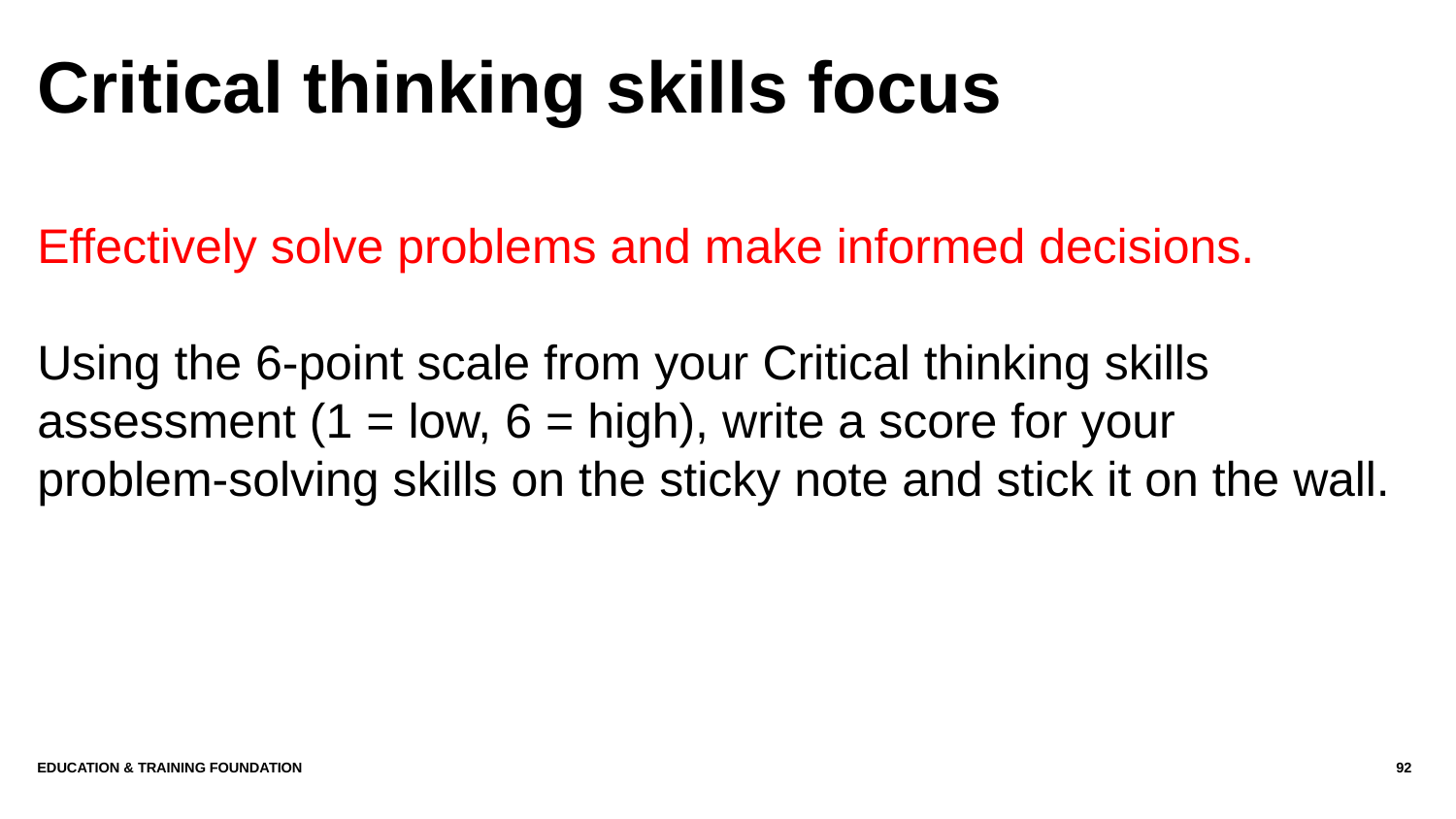

# Critical thinking skills focus

Effectively solve problems and make informed decisions.

Using the 6-point scale from your Critical thinking skills assessment (1 = low, 6 = high), write a score for your
problem-solving skills on the sticky note and stick it on the wall.
Education & Training Foundation
92